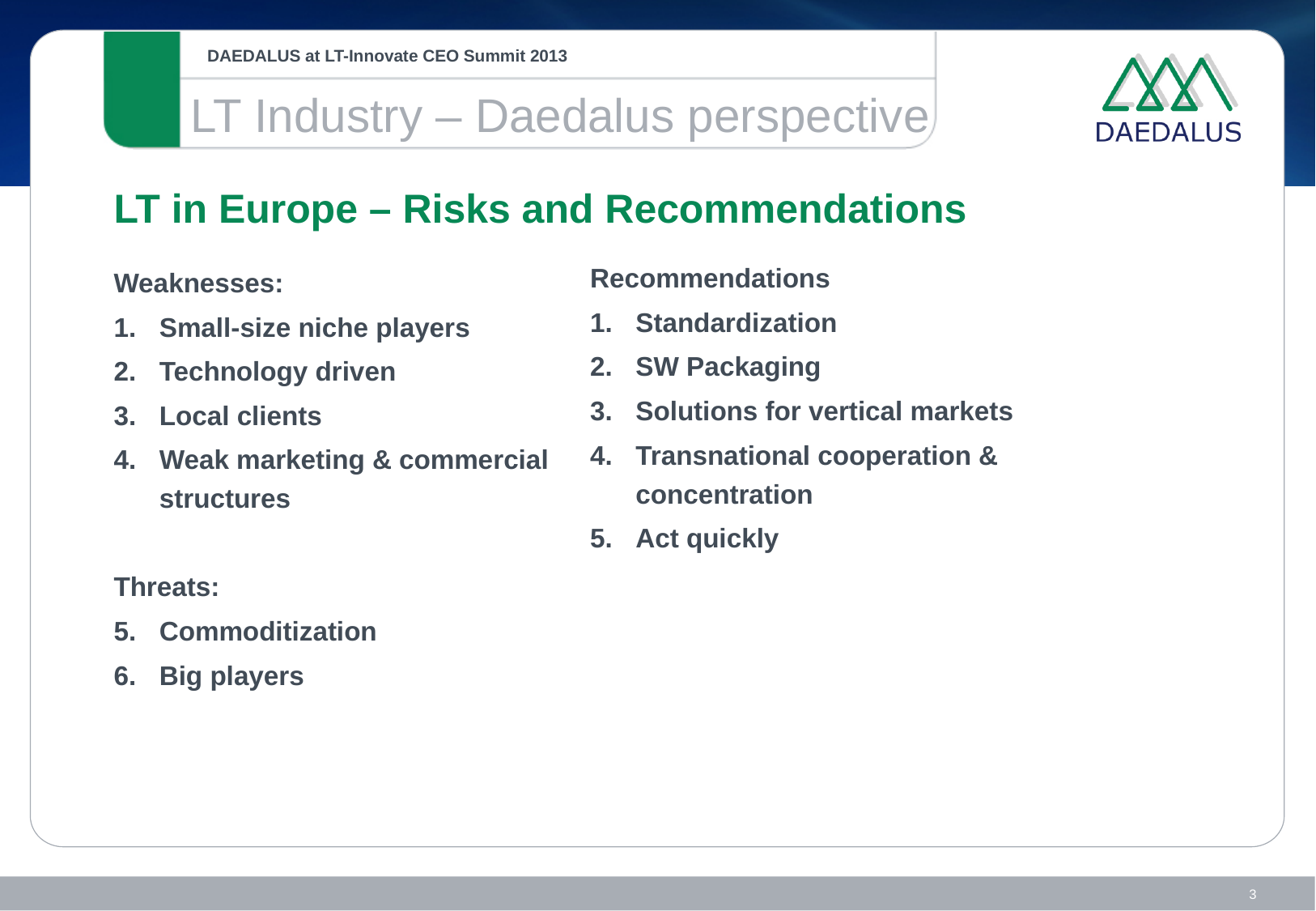

LT Industry – Daedalus perspective
# LT in Europe – Risks and Recommendations
Recommendations
Standardization
SW Packaging
Solutions for vertical markets
Transnational cooperation & concentration
Act quickly
Weaknesses:
Small-size niche players
Technology driven
Local clients
Weak marketing & commercial structures

Threats:
Commoditization
Big players

3